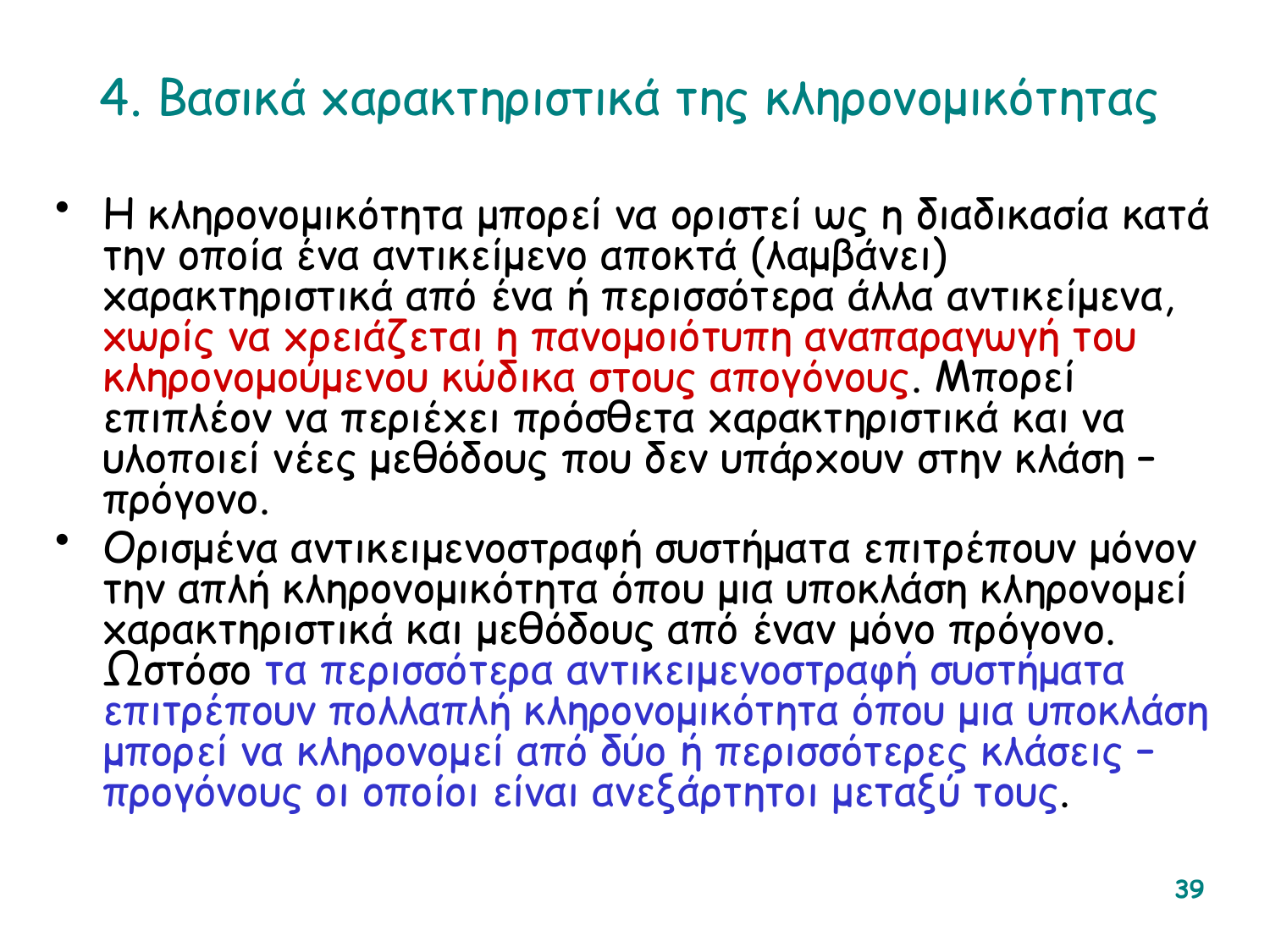

# 4. Βασικά χαρακτηριστικά της κληρονομικότητας
Η κληρονομικότητα μπορεί να οριστεί ως η διαδικασία κατά την οποία ένα αντικείμενο αποκτά (λαμβάνει) χαρακτηριστικά από ένα ή περισσότερα άλλα αντικείμενα, χωρίς να χρειάζεται η πανομοιότυπη αναπαραγωγή του κληρονομούμενου κώδικα στους απογόνους. Μπορεί επιπλέον να περιέχει πρόσθετα χαρακτηριστικά και να υλοποιεί νέες μεθόδους που δεν υπάρχουν στην κλάση – πρόγονο.
Ορισμένα αντικειμενοστραφή συστήματα επιτρέπουν μόνον την απλή κληρονομικότητα όπου μια υποκλάση κληρονομεί χαρακτηριστικά και μεθόδους από έναν μόνο πρόγονο. Ωστόσο τα περισσότερα αντικειμενοστραφή συστήματα επιτρέπουν πολλαπλή κληρονομικότητα όπου μια υποκλάση μπορεί να κληρονομεί από δύο ή περισσότερες κλάσεις – προγόνους οι οποίοι είναι ανεξάρτητοι μεταξύ τους.
39